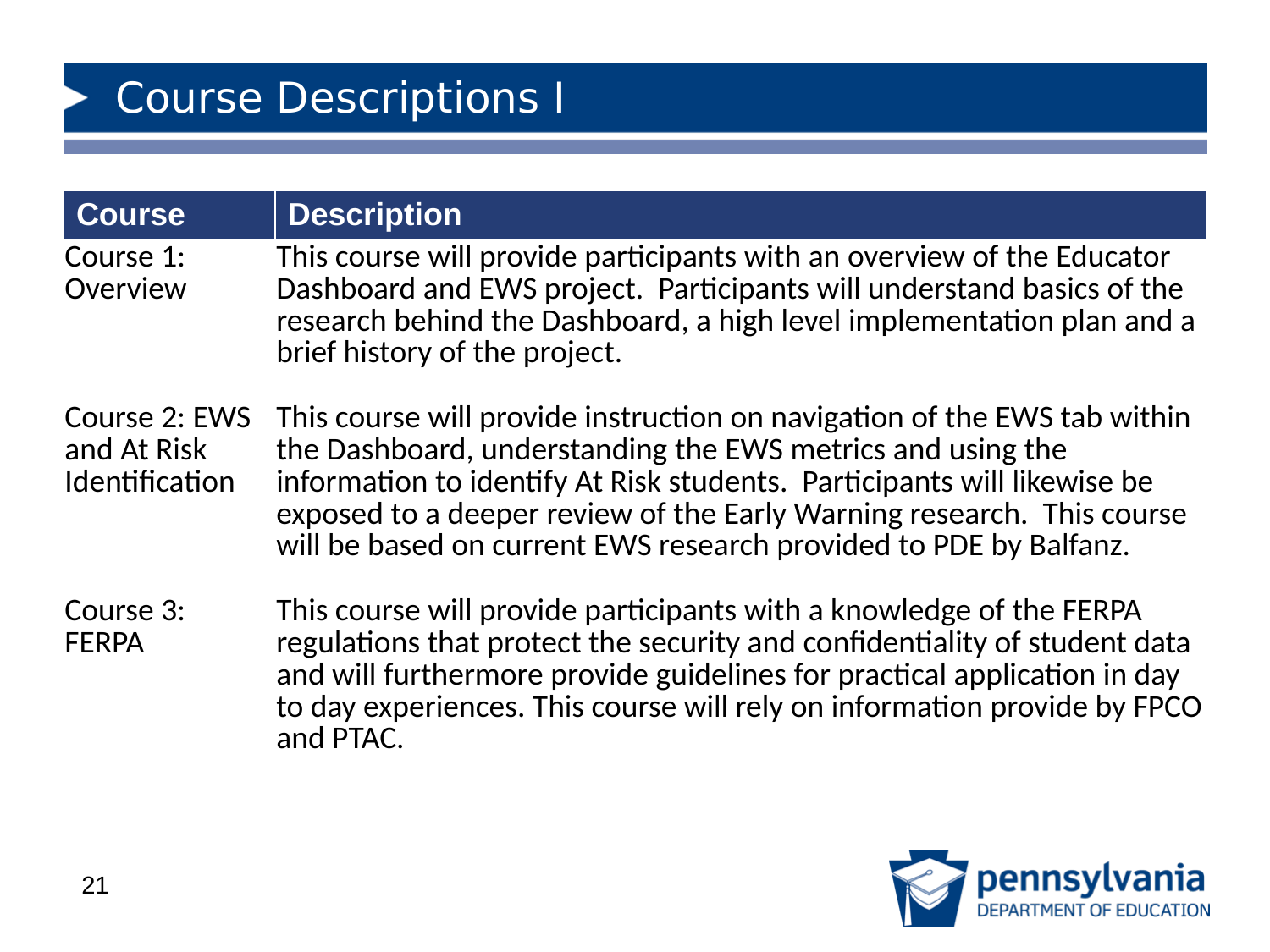

# Course Descriptions I
| Course | Description |
| --- | --- |
| Course 1: Overview | This course will provide participants with an overview of the Educator Dashboard and EWS project. Participants will understand basics of the research behind the Dashboard, a high level implementation plan and a brief history of the project. |
| Course 2: EWS and At Risk Identification | This course will provide instruction on navigation of the EWS tab within the Dashboard, understanding the EWS metrics and using the information to identify At Risk students. Participants will likewise be exposed to a deeper review of the Early Warning research. This course will be based on current EWS research provided to PDE by Balfanz. |
| Course 3: FERPA | This course will provide participants with a knowledge of the FERPA regulations that protect the security and confidentiality of student data and will furthermore provide guidelines for practical application in day to day experiences. This course will rely on information provide by FPCO and PTAC. |
21